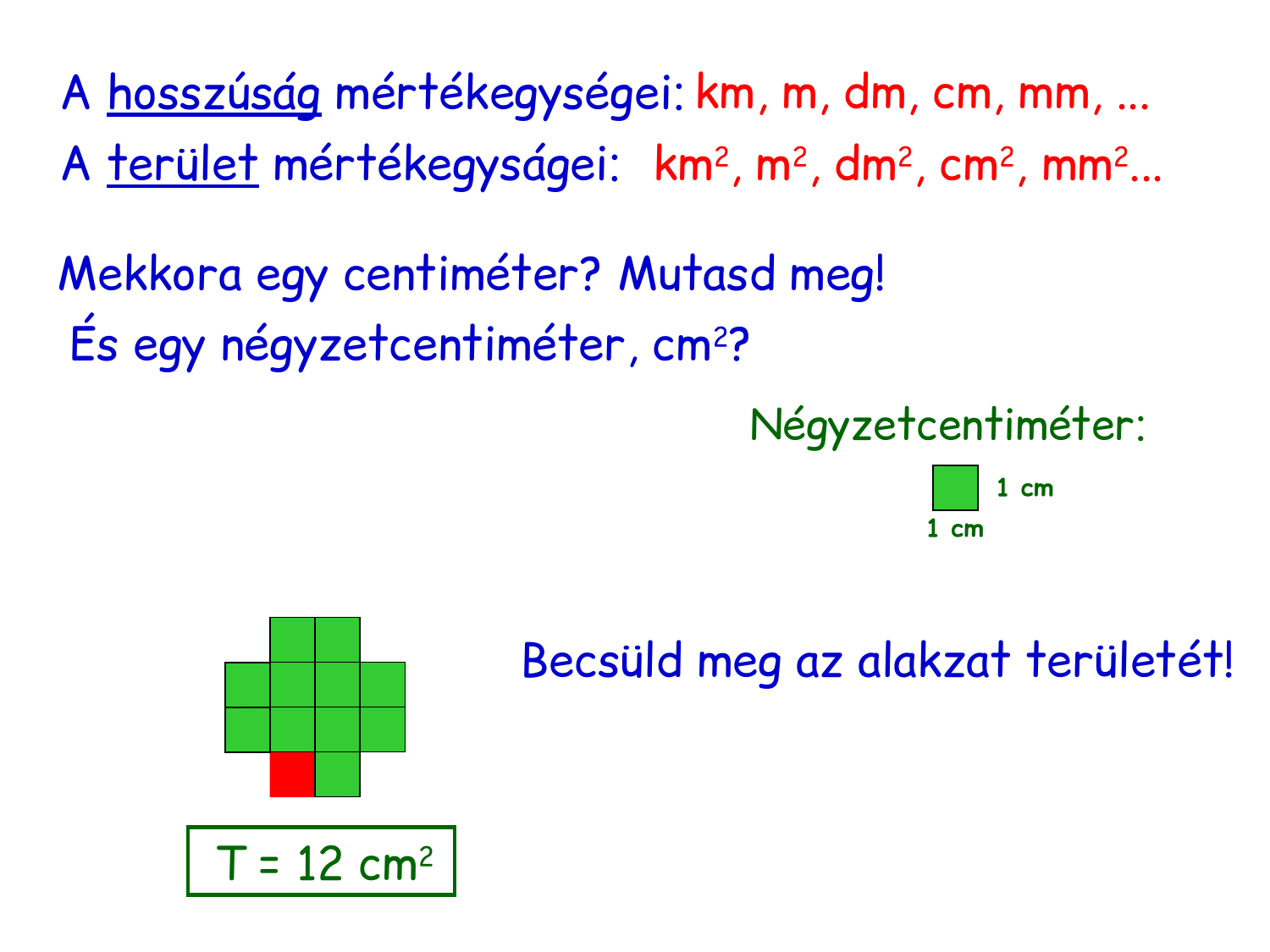

km, m, dm, cm, mm, ...
A hosszúság mértékegységei:
km2, m2, dm2, cm2, mm2...
A terület mértékegyságei:
Mekkora egy centiméter? Mutasd meg!
És egy négyzetcentiméter, cm2?
Négyzetcentiméter:

1 cm
1 cm

Becsüld meg az alakzat területét!

 T = 12 cm2